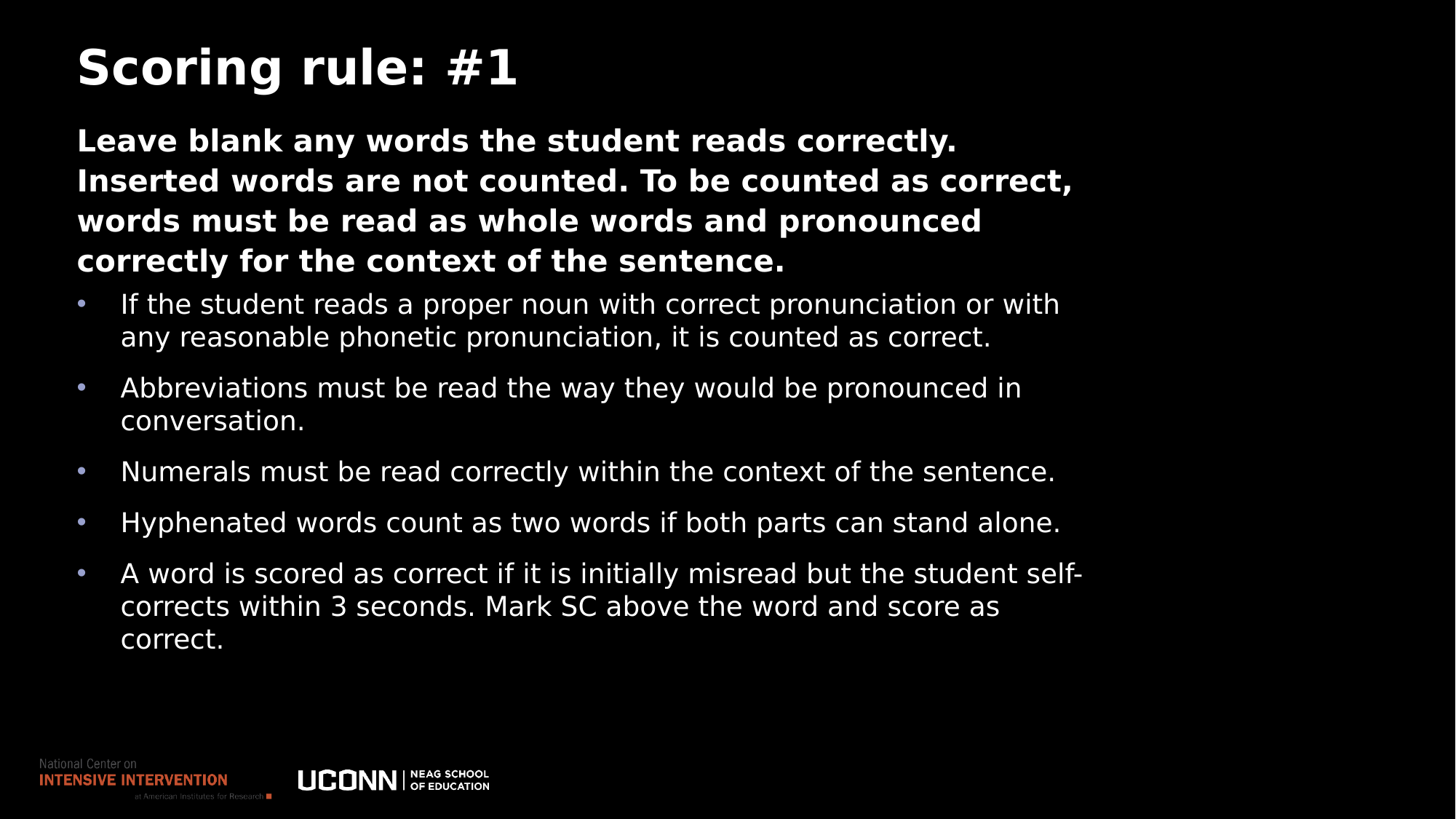

# Scoring rule: #1
Leave blank any words the student reads correctly. Inserted words are not counted. To be counted as correct, words must be read as whole words and pronounced correctly for the context of the sentence.
If the student reads a proper noun with correct pronunciation or with any reasonable phonetic pronunciation, it is counted as correct.
Abbreviations must be read the way they would be pronounced in conversation.
Numerals must be read correctly within the context of the sentence.
Hyphenated words count as two words if both parts can stand alone.
A word is scored as correct if it is initially misread but the student self-corrects within 3 seconds. Mark SC above the word and score as correct.